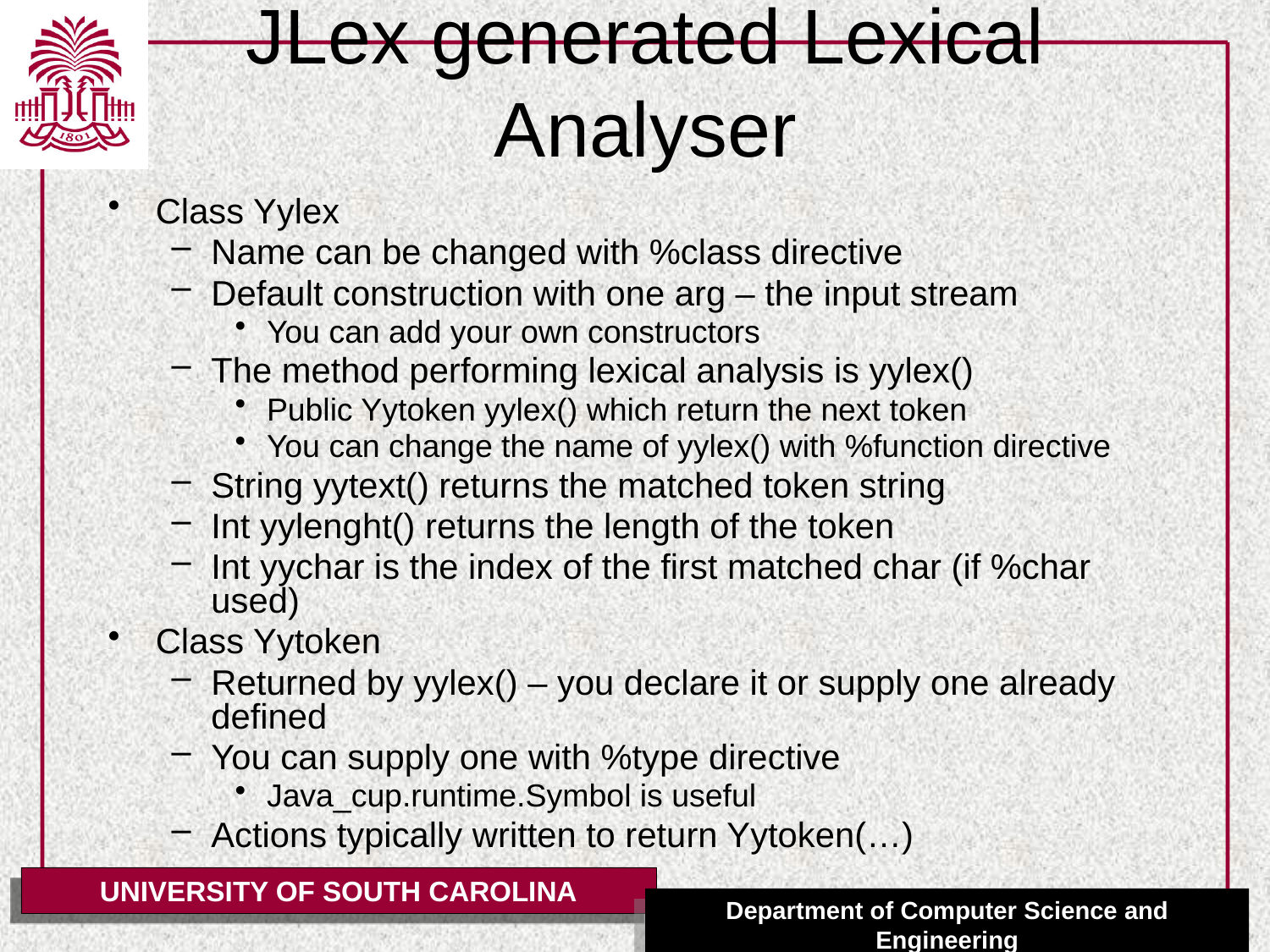

# JLex generated Lexical Analyser
Class Yylex
Name can be changed with %class directive
Default construction with one arg – the input stream
You can add your own constructors
The method performing lexical analysis is yylex()
Public Yytoken yylex() which return the next token
You can change the name of yylex() with %function directive
String yytext() returns the matched token string
Int yylenght() returns the length of the token
Int yychar is the index of the first matched char (if %char used)
Class Yytoken
Returned by yylex() – you declare it or supply one already defined
You can supply one with %type directive
Java_cup.runtime.Symbol is useful
Actions typically written to return Yytoken(…)